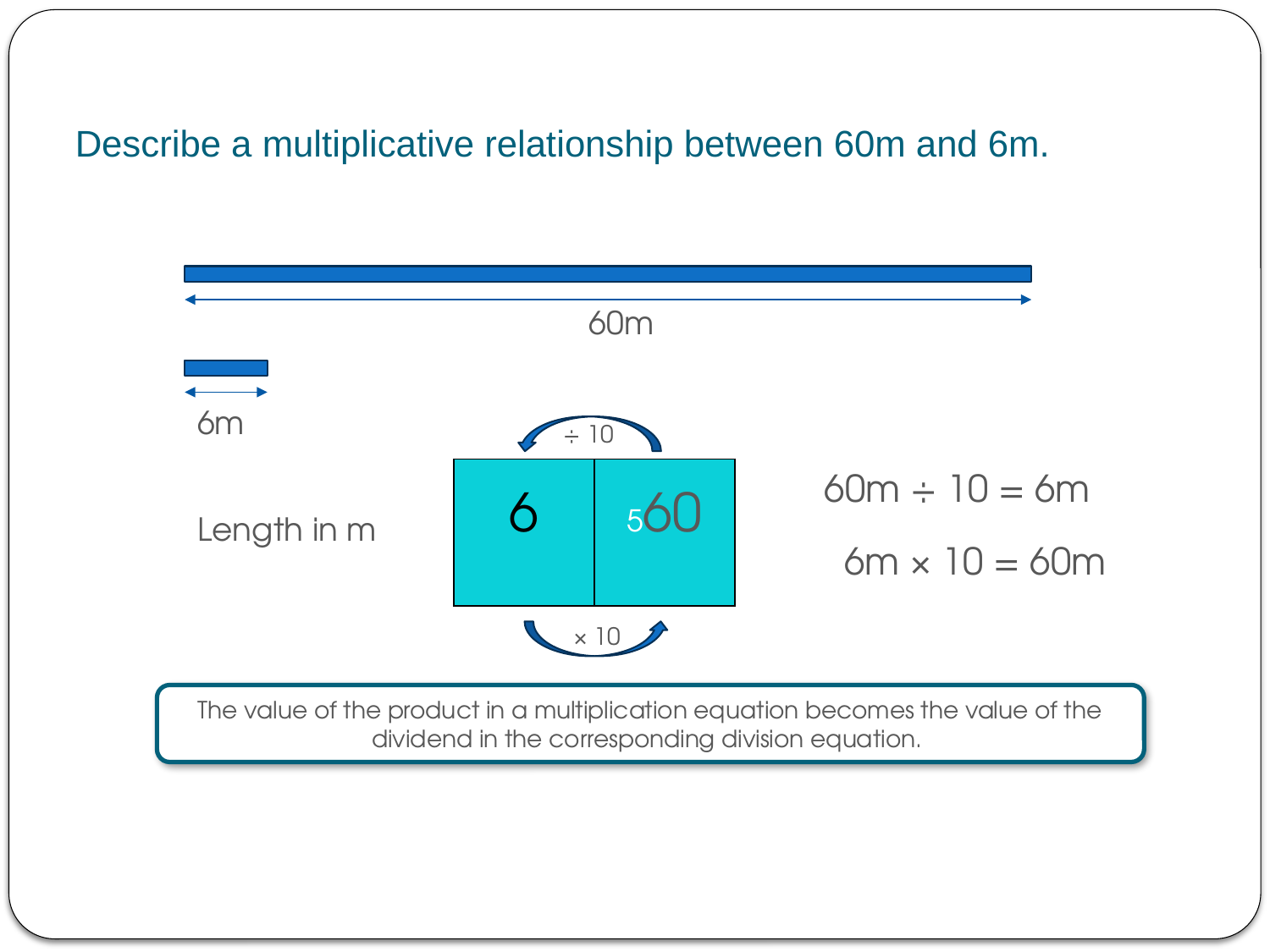

# Describe a multiplicative relationship between 60m and 6m.

60m

6m
÷ 10
60m ÷ 10 = 6m
| 6 | 560 |
| --- | --- |
Length in m
6m × 10 = 60m
× 10

The value of the product in a multiplication equation becomes the value of the dividend in the corresponding division equation.